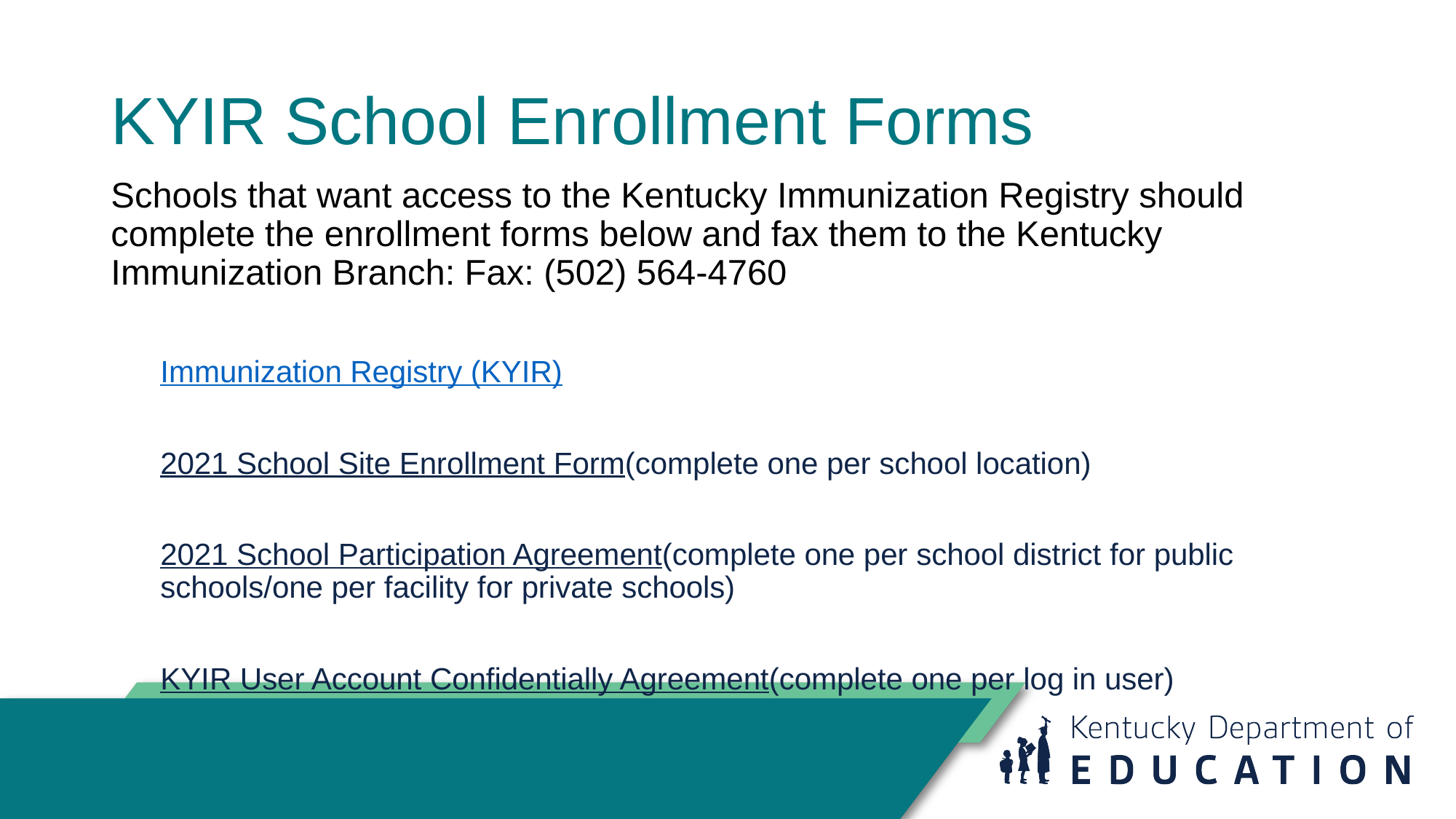

# KYIR School Enrollment Forms
Schools that want access to the Kentucky Immunization Registry should complete the enrollment forms below and fax them to the Kentucky Immunization Branch: Fax: (502) 564-4760

Immunization Registry (KYIR)

2021 School Site Enrollment Form(complete one per school location)

2021 School Participation Agreement(complete one per school district for public schools/one per facility for private schools)

KYIR User Account Confidentially Agreement(complete one per log in user)